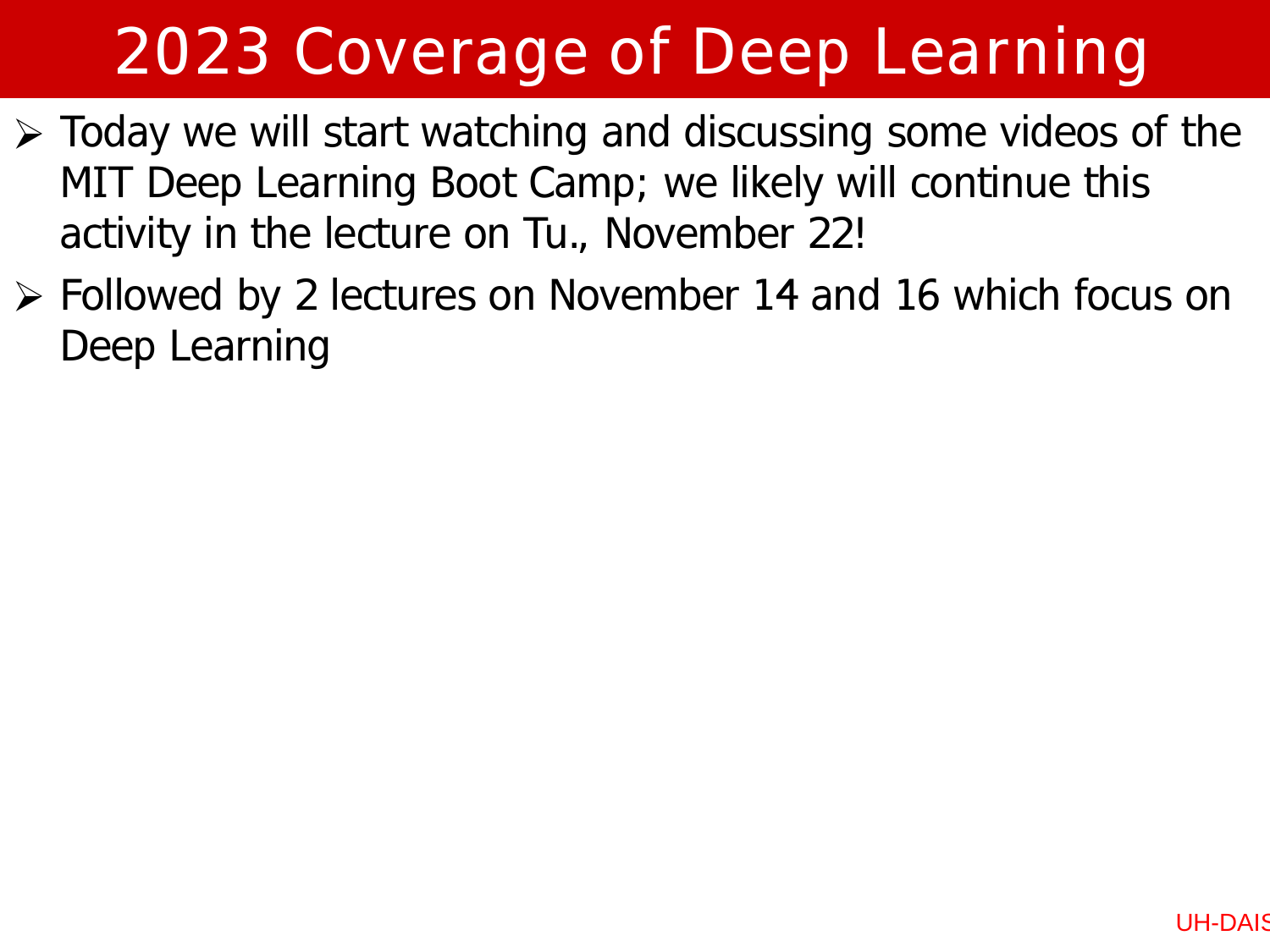

# 2023 Coverage of Deep Learning
Today we will start watching and discussing some videos of the MIT Deep Learning Boot Camp; we likely will continue this activity in the lecture on Tu., November 22!
Followed by 2 lectures on November 14 and 16 which focus on Deep Learning

UH-DAIS